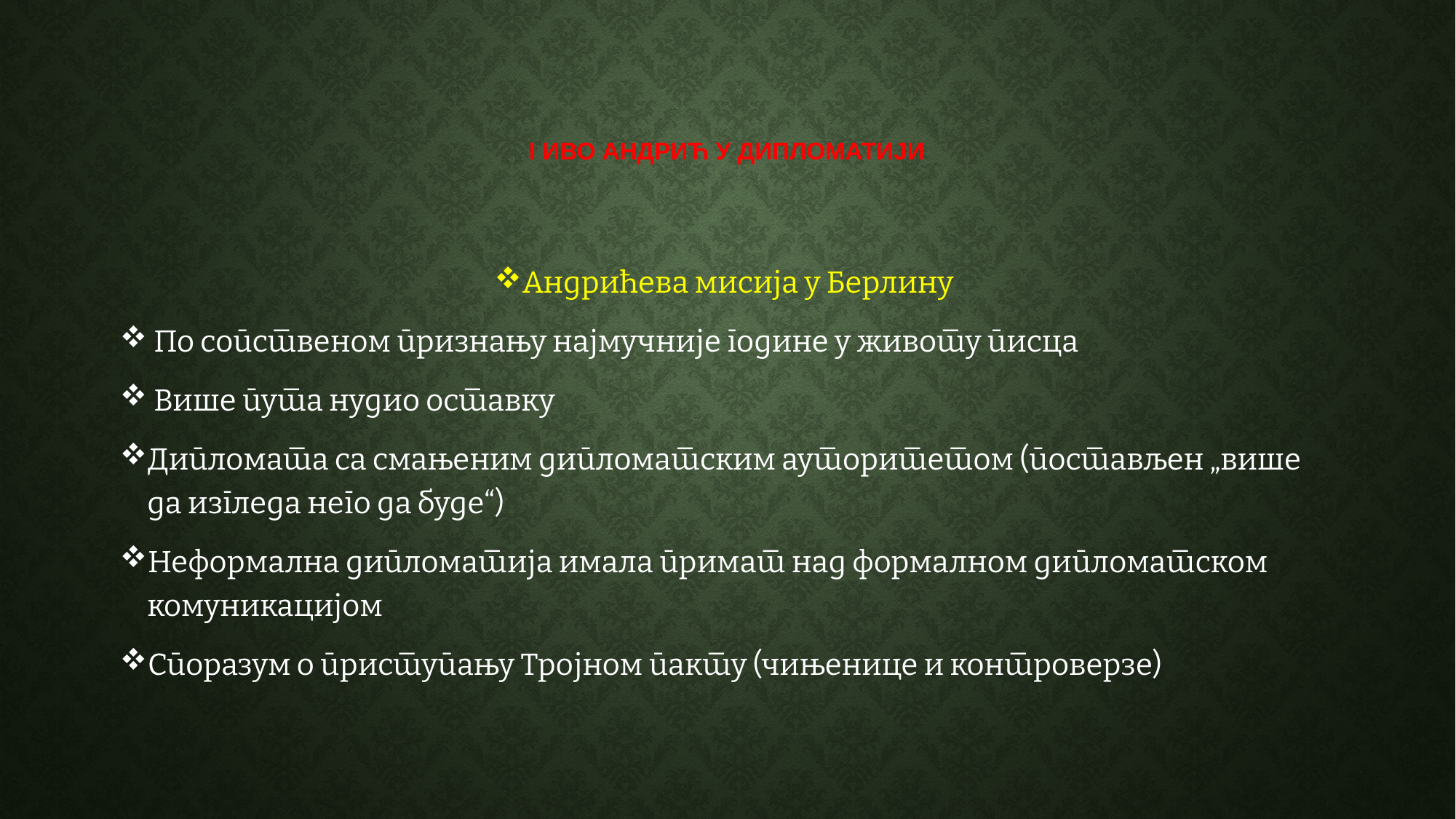

# I Иво андрић у дипломатији
Андрићева мисија у Берлину
 По сопственом признању најмучније године у животу писца
 Више пута нудио оставку
Дипломата са смањеним дипломатским ауторитетом (постављен „више да изгледа него да буде“)
Неформална дипломатија имала примат над формалном дипломатском комуникацијом
Споразум о приступању Тројном пакту (чињенице и контроверзе)